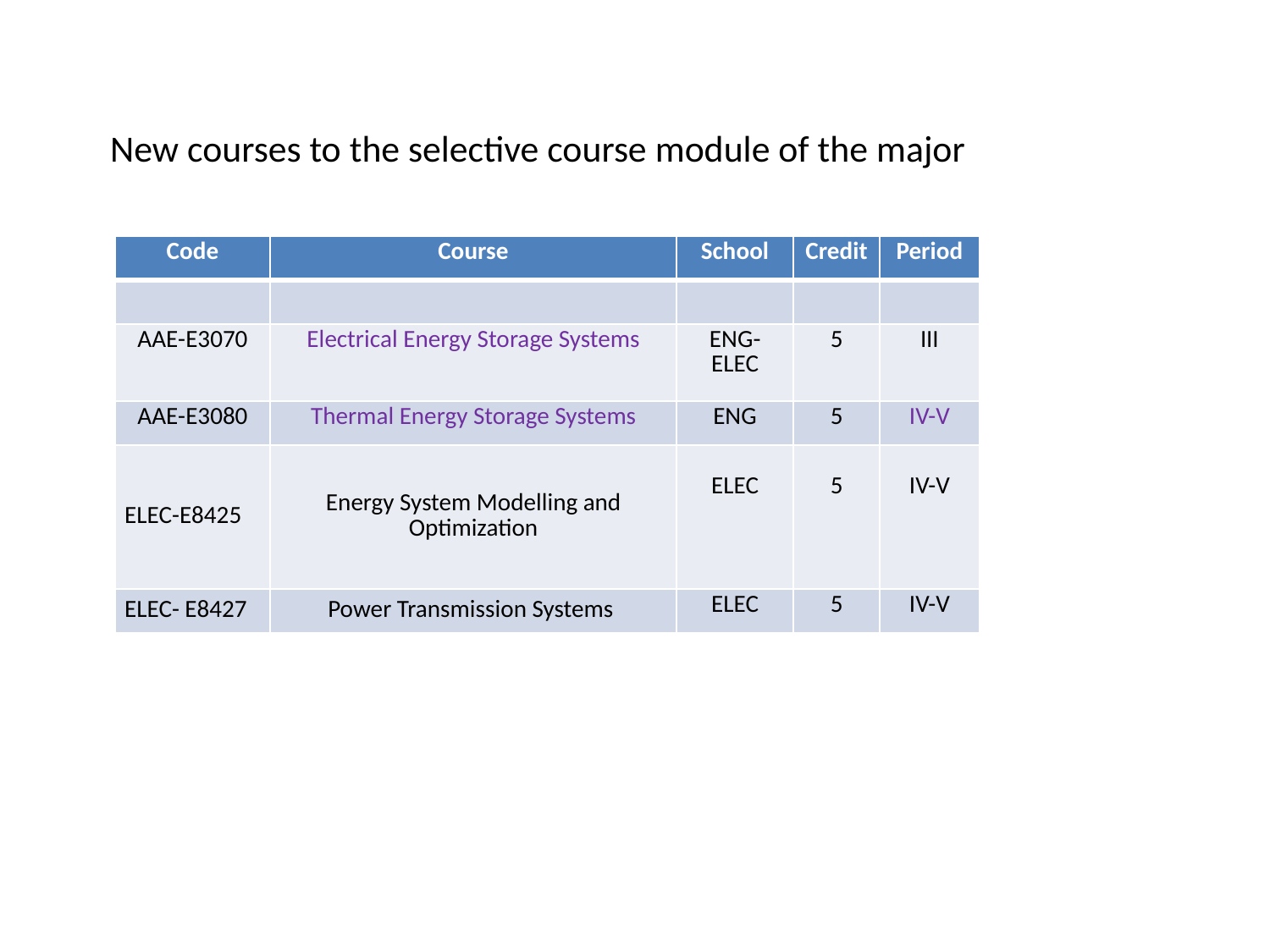

New courses to the selective course module of the major
| Code | Course | School | Credit | Period |
| --- | --- | --- | --- | --- |
|  |  |  |  |  |
| AAE-E3070 | Electrical Energy Storage Systems | ENG-ELEC | 5 | III |
| AAE-E3080 | Thermal Energy Storage Systems | ENG | 5 | IV-V |
| ELEC-E8425 | Energy System Modelling and Optimization | ELEC | 5 | IV-V |
| ELEC- E8427 | Power Transmission Systems | ELEC | 5 | IV-V |